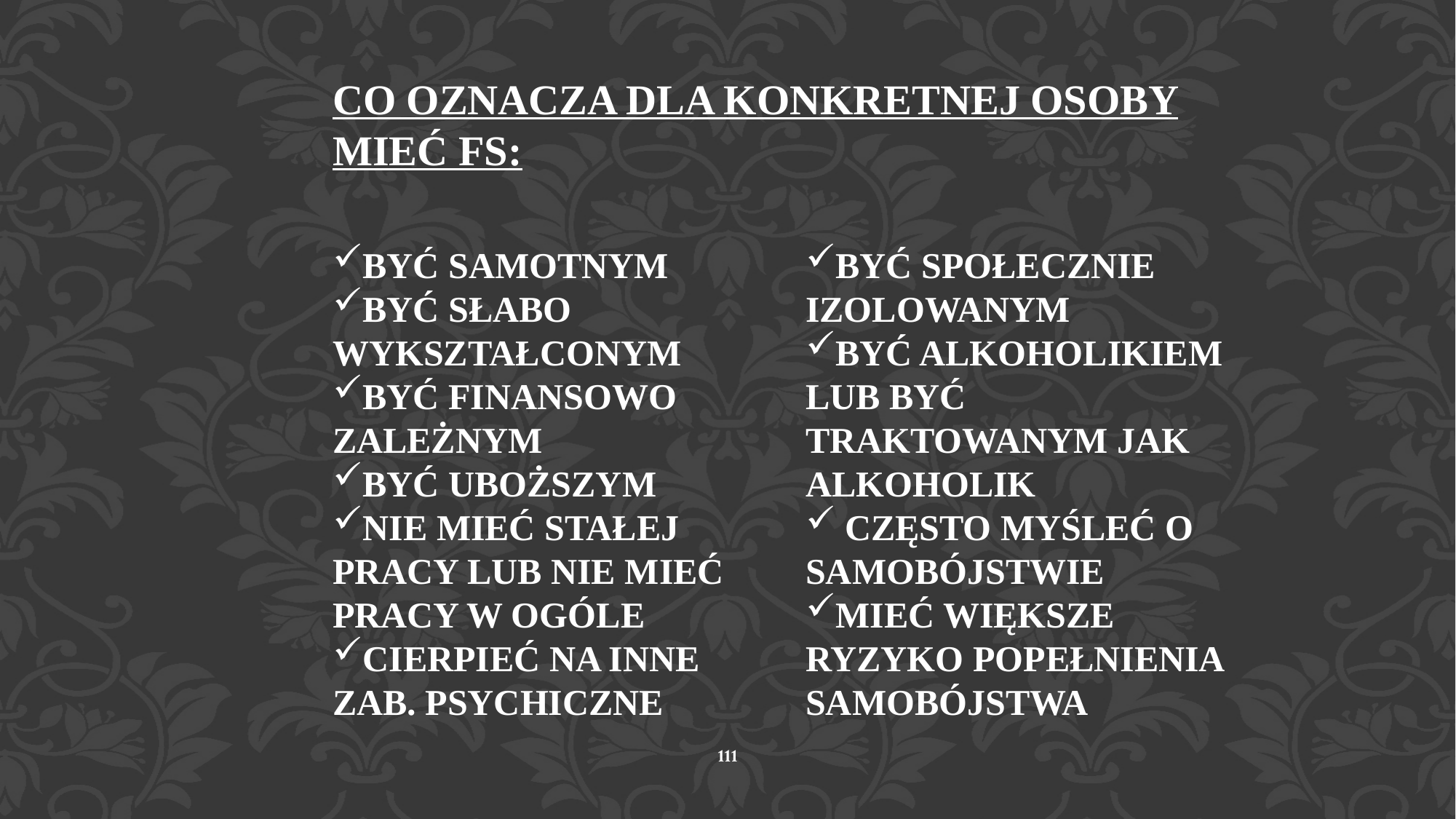

CO OZNACZA DLA KONKRETNEJ OSOBY MIEĆ FS:
BYĆ SAMOTNYM
BYĆ SŁABO WYKSZTAŁCONYM
BYĆ FINANSOWO ZALEŻNYM
BYĆ UBOŻSZYM
NIE MIEĆ STAŁEJ PRACY LUB NIE MIEĆ PRACY W OGÓLE
CIERPIEĆ NA INNE ZAB. PSYCHICZNE

BYĆ SPOŁECZNIE IZOLOWANYM
BYĆ ALKOHOLIKIEM LUB BYĆ TRAKTOWANYM JAK ALKOHOLIK
 CZĘSTO MYŚLEĆ O SAMOBÓJSTWIE
MIEĆ WIĘKSZE RYZYKO POPEŁNIENIA SAMOBÓJSTWA
111